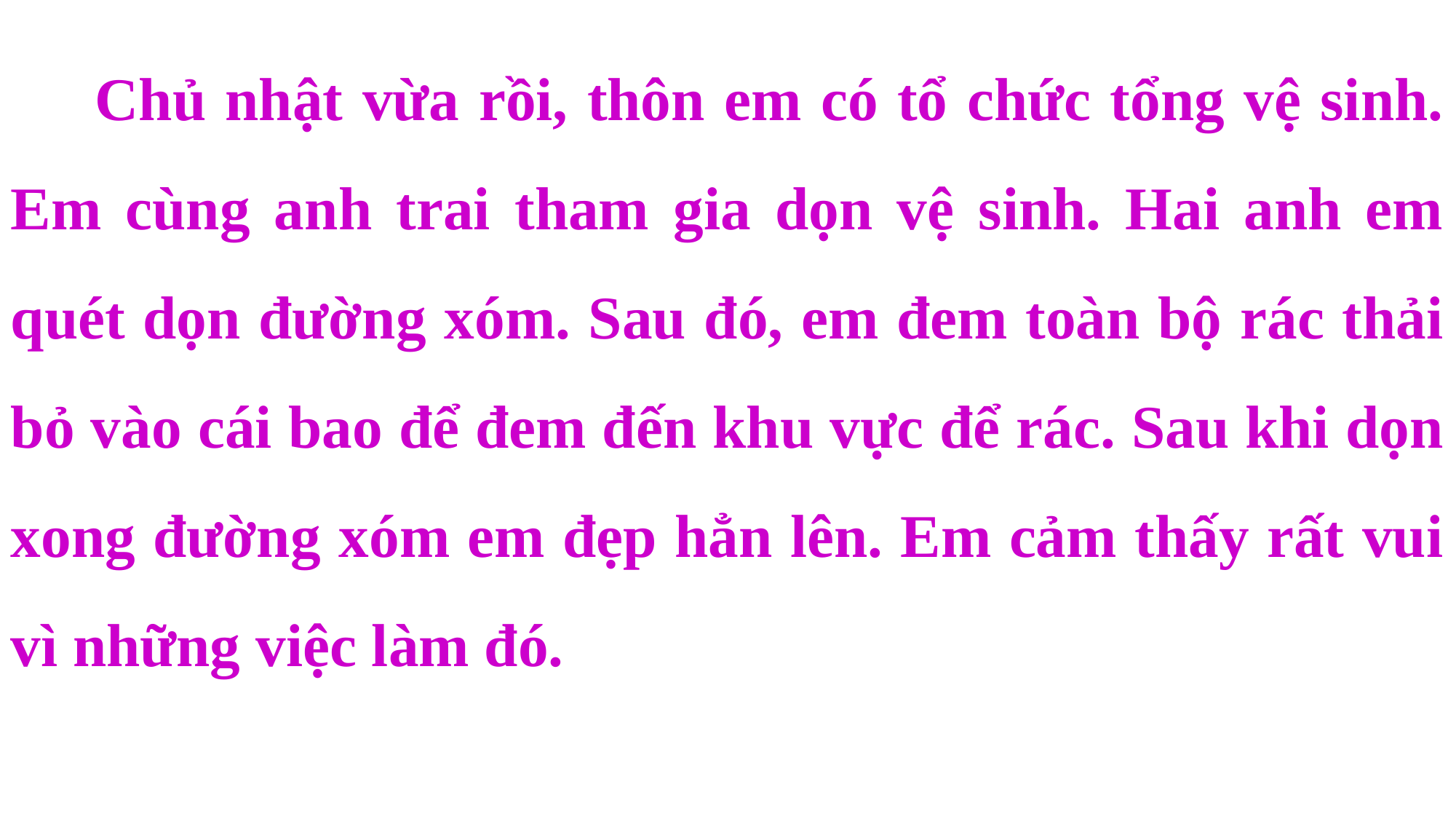

Chủ nhật vừa rồi, thôn em có tổ chức tổng vệ sinh. Em cùng anh trai tham gia dọn vệ sinh. Hai anh em quét dọn đường xóm. Sau đó, em đem toàn bộ rác thải bỏ vào cái bao để đem đến khu vực để rác. Sau khi dọn xong đường xóm em đẹp hẳn lên. Em cảm thấy rất vui vì những việc làm đó.